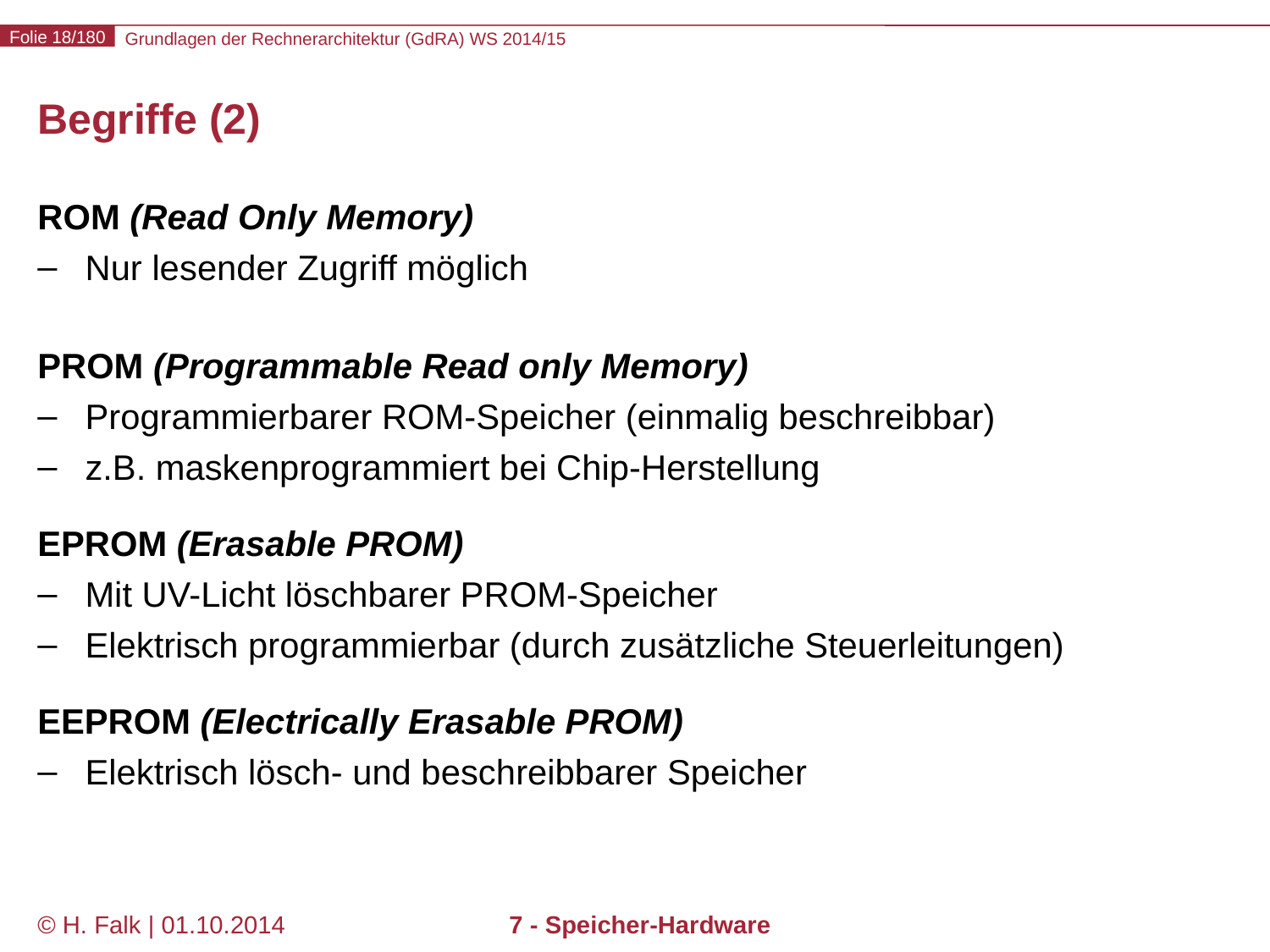

# Begriffe (2)
ROM (Read Only Memory)
Nur lesender Zugriff möglich

PROM (Programmable Read only Memory)
Programmierbarer ROM-Speicher (einmalig beschreibbar)
z.B. maskenprogrammiert bei Chip-Herstellung

EPROM (Erasable PROM)
Mit UV-Licht löschbarer PROM-Speicher
Elektrisch programmierbar (durch zusätzliche Steuerleitungen)

EEPROM (Electrically Erasable PROM)
Elektrisch lösch- und beschreibbarer Speicher

© H. Falk | 01.10.2014
7 - Speicher-Hardware